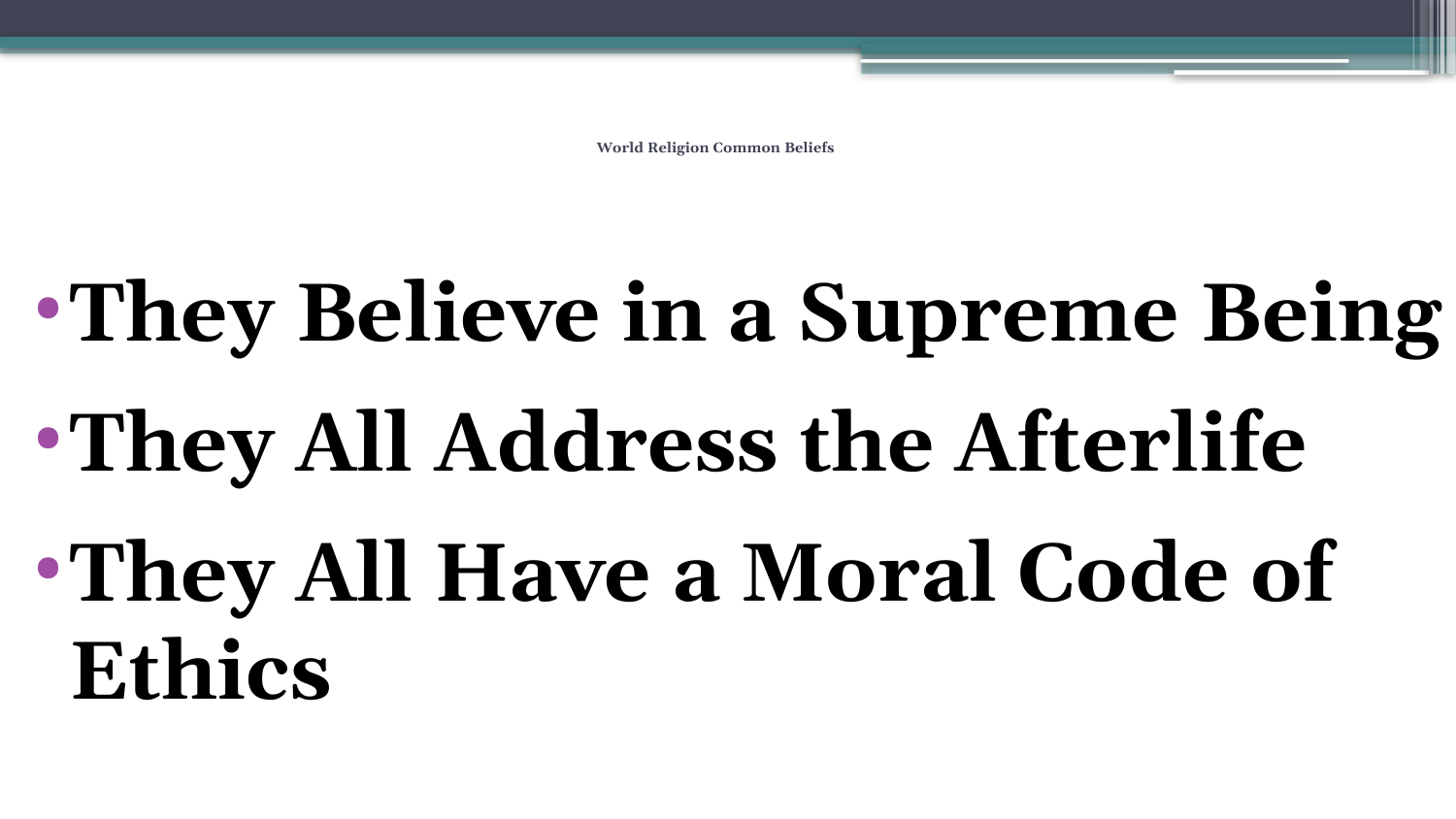

# World Religion Common Beliefs
They Believe in a Supreme Being

They All Address the Afterlife

They All Have a Moral Code of Ethics